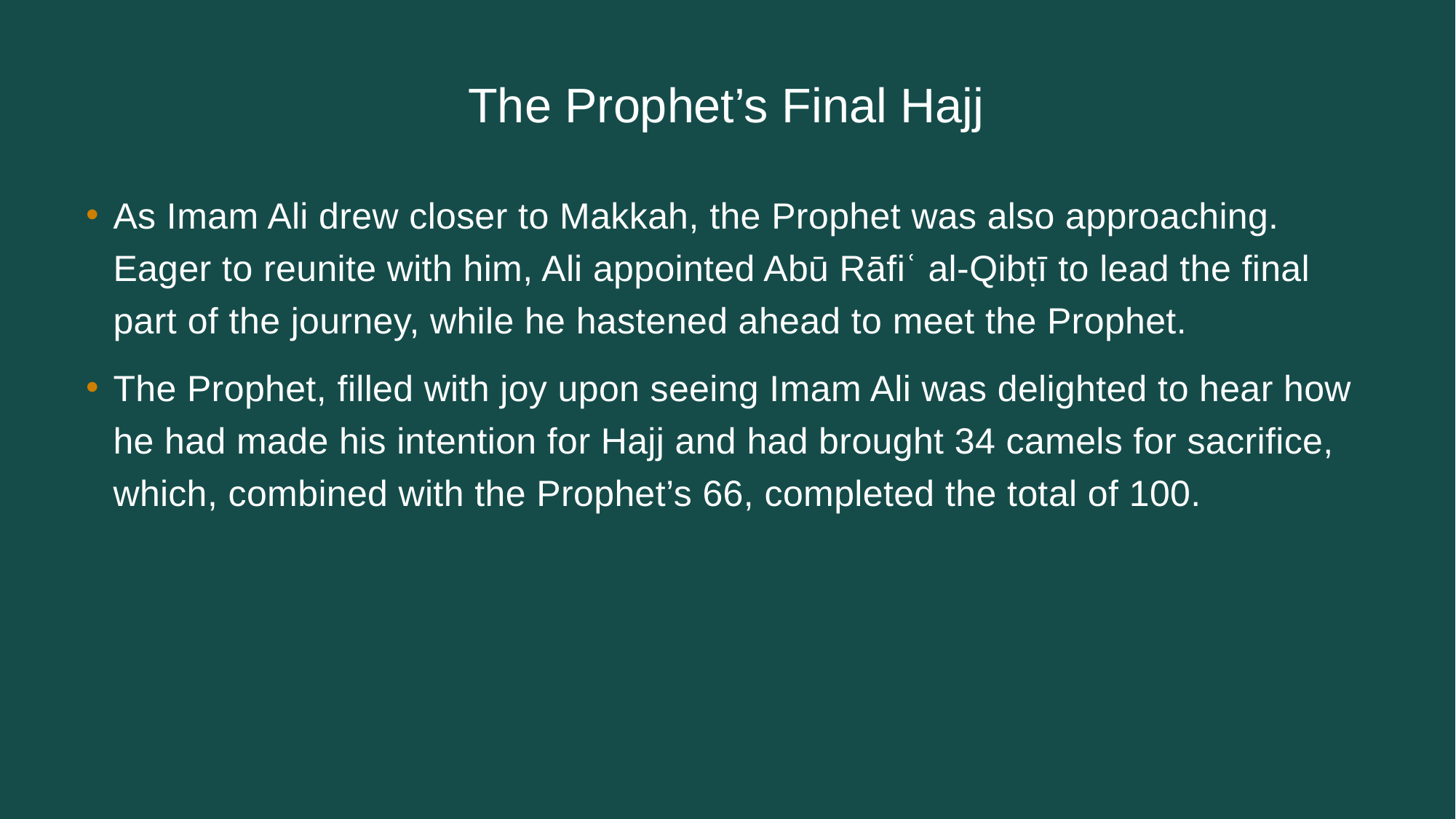

# The Prophet’s Final Hajj
As Imam Ali drew closer to Makkah, the Prophet was also approaching. Eager to reunite with him, Ali appointed Abū Rāfiʿ al-Qibṭī to lead the final part of the journey, while he hastened ahead to meet the Prophet.
The Prophet, filled with joy upon seeing Imam Ali was delighted to hear how he had made his intention for Hajj and had brought 34 camels for sacrifice, which, combined with the Prophet’s 66, completed the total of 100.